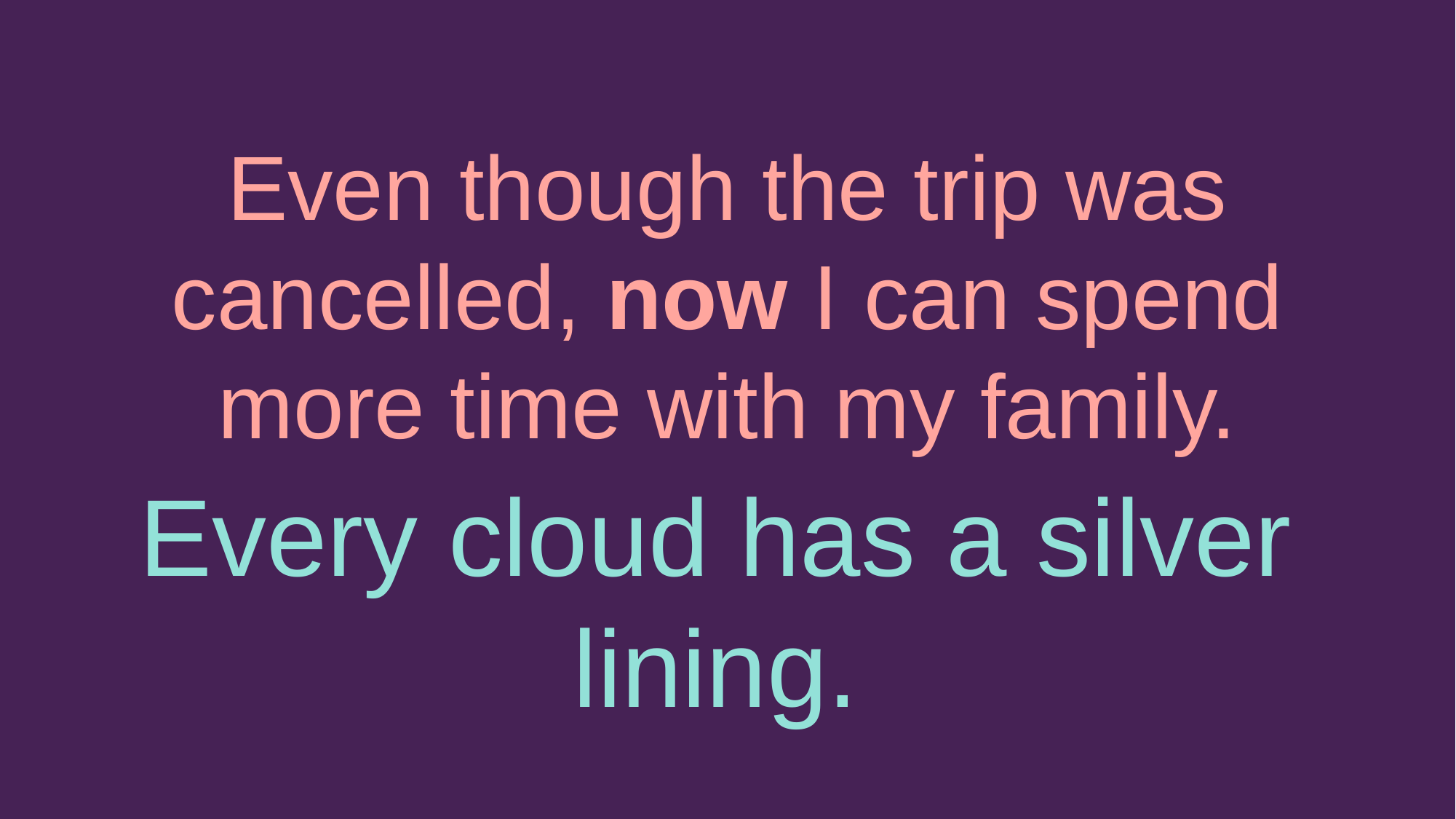

Even though the trip was cancelled, now I can spend more time with my family.
Every cloud has a silver lining.